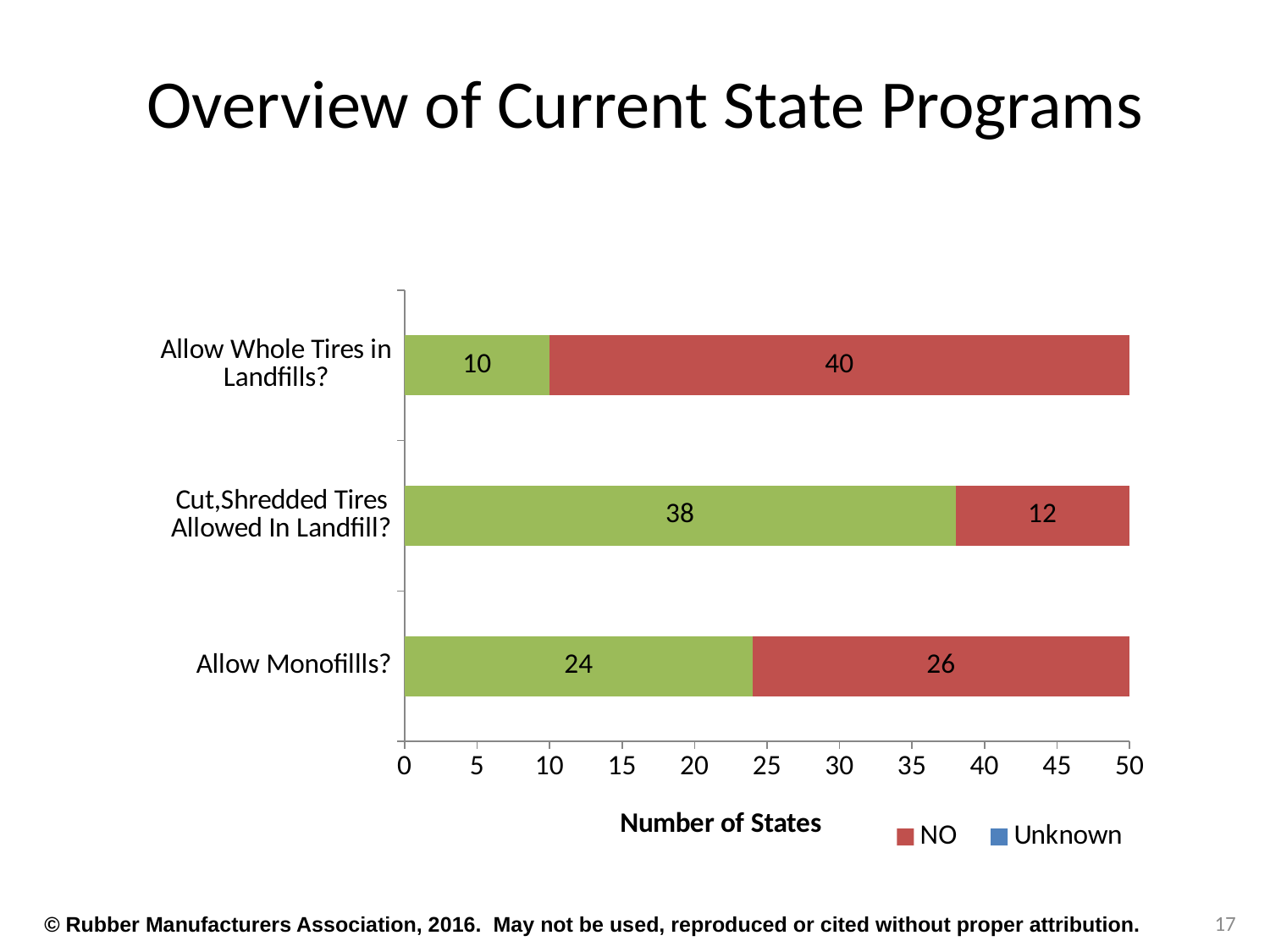

# Overview of Current State Programs

### Chart

| Category | YES | NO | Unknown |
|---|---|---|---|
| Allow Monofillls? | 24.0 | 26.0 | 0.0 |
| Cut,Shredded Tires Allowed In Landfill? | 38.0 | 12.0 | 0.0 |
| Allow Whole Tires in Landfills? | 10.0 | 40.0 | 0.0 |
17